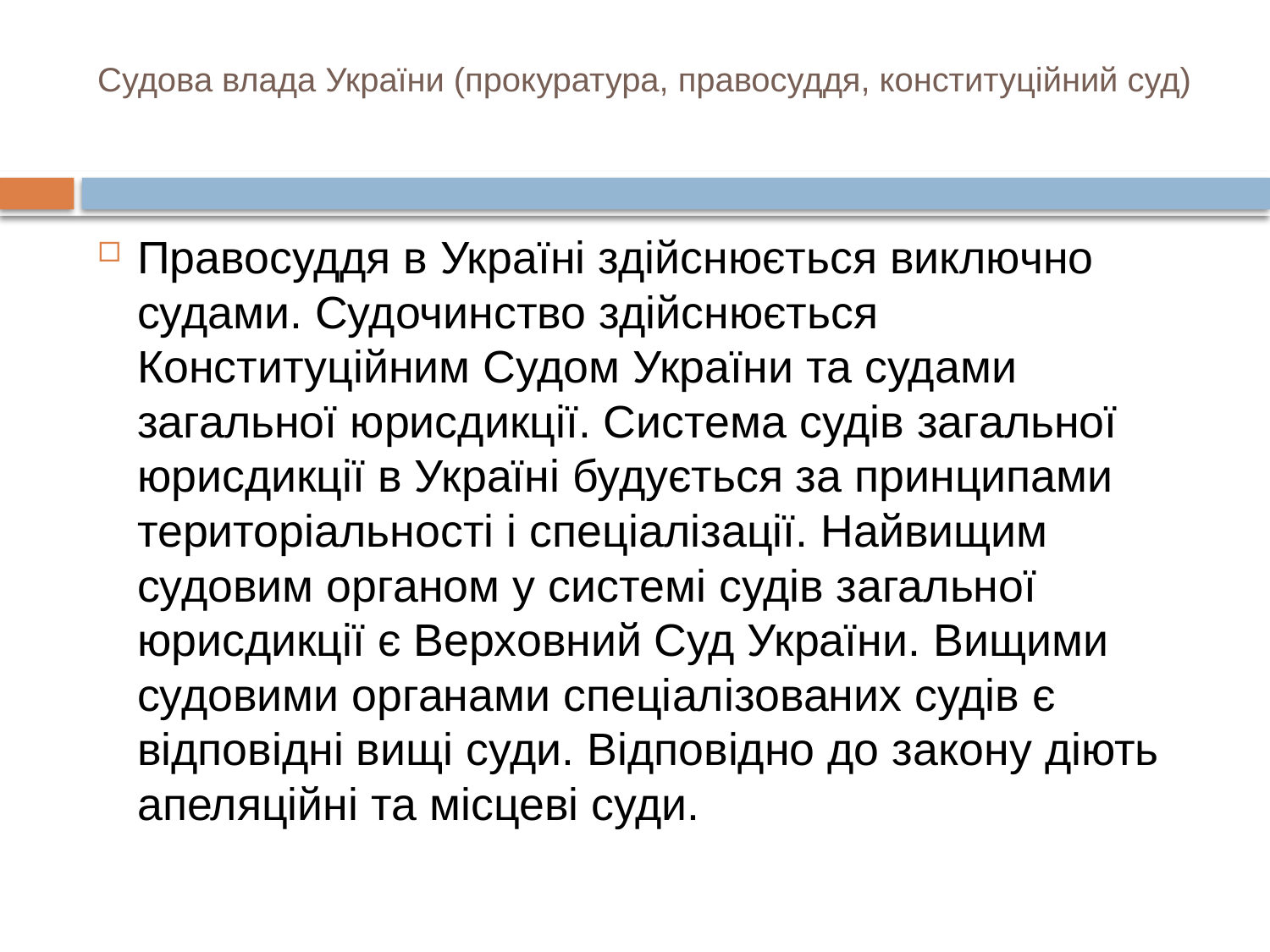

# Судова влада України (прокуратура, правосуддя, конституційний суд)
Правосуддя в Україні здійснюється виключно судами. Судочинство здійснюється Конституційним Судом України та судами загальної юрисдикції. Система судів загальної юрисдикції в Україні будується за принципами територіальності і спеціалізації. Найвищим судовим органом у системі судів загальної юрисдикції є Верховний Суд України. Вищими судовими органами спеціалізованих судів є відповідні вищі суди. Відповідно до закону діють апеляційні та місцеві суди.